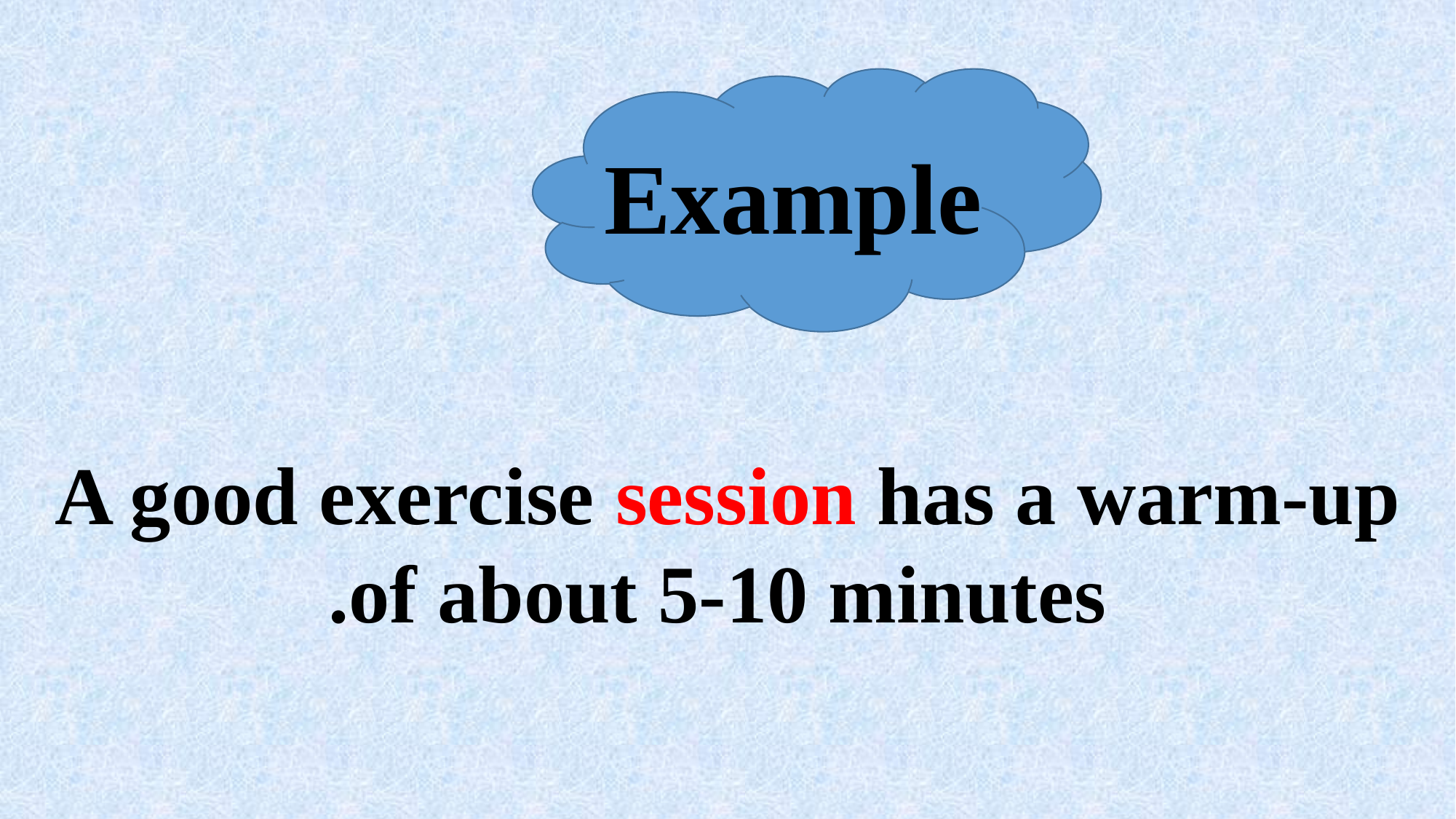

Example
A good exercise session has a warm-up
 of about 5-10 minutes.